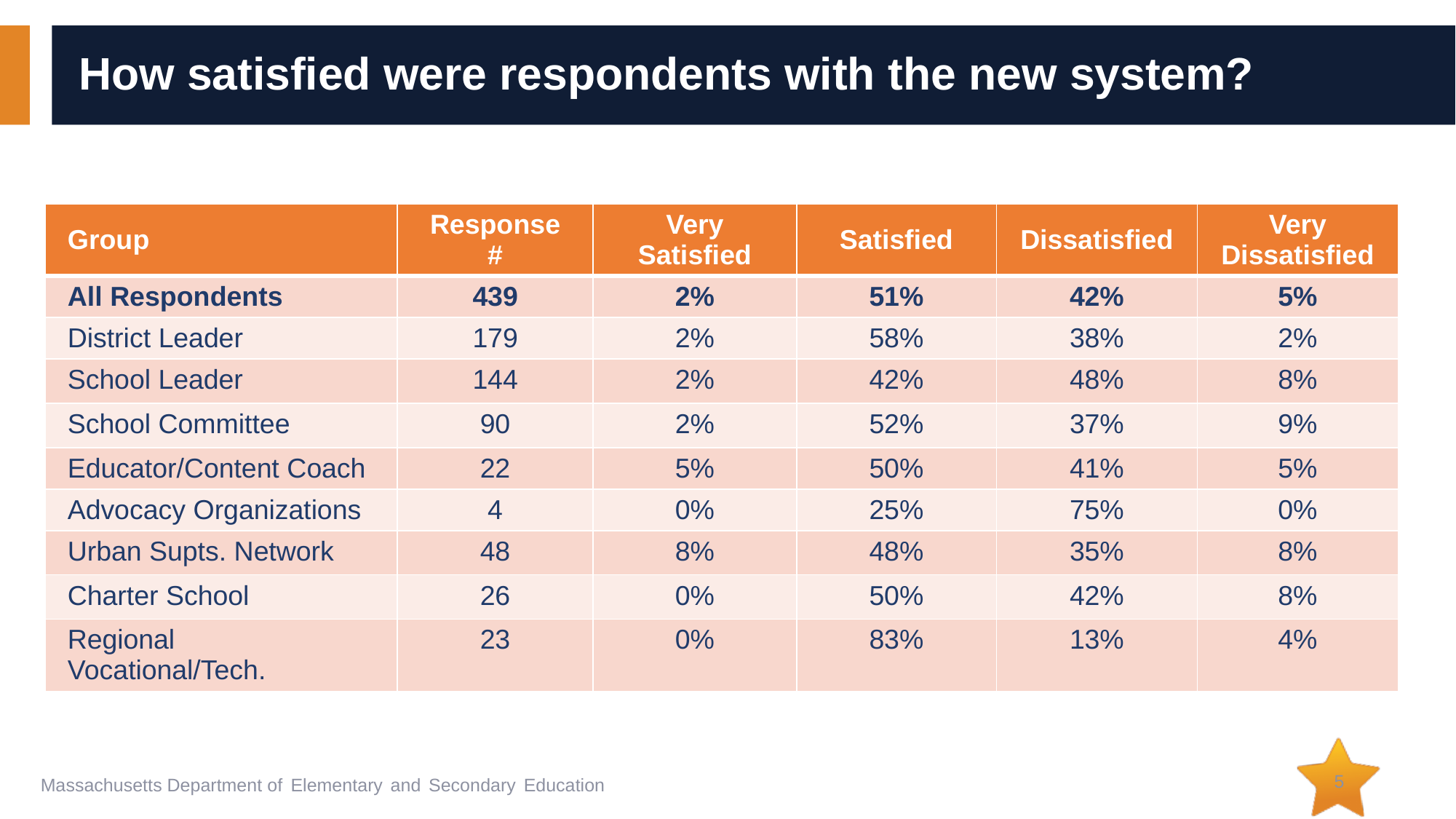

# How satisfied were respondents with the new system?
| Group | Response # | Very Satisfied | Satisfied | Dissatisfied | Very Dissatisfied |
| --- | --- | --- | --- | --- | --- |
| All Respondents | 439 | 2% | 51% | 42% | 5% |
| District Leader | 179 | 2% | 58% | 38% | 2% |
| School Leader | 144 | 2% | 42% | 48% | 8% |
| School Committee | 90 | 2% | 52% | 37% | 9% |
| Educator/Content Coach | 22 | 5% | 50% | 41% | 5% |
| Advocacy Organizations | 4 | 0% | 25% | 75% | 0% |
| Urban Supts. Network | 48 | 8% | 48% | 35% | 8% |
| Charter School | 26 | 0% | 50% | 42% | 8% |
| Regional Vocational/Tech. | 23 | 0% | 83% | 13% | 4% |
5